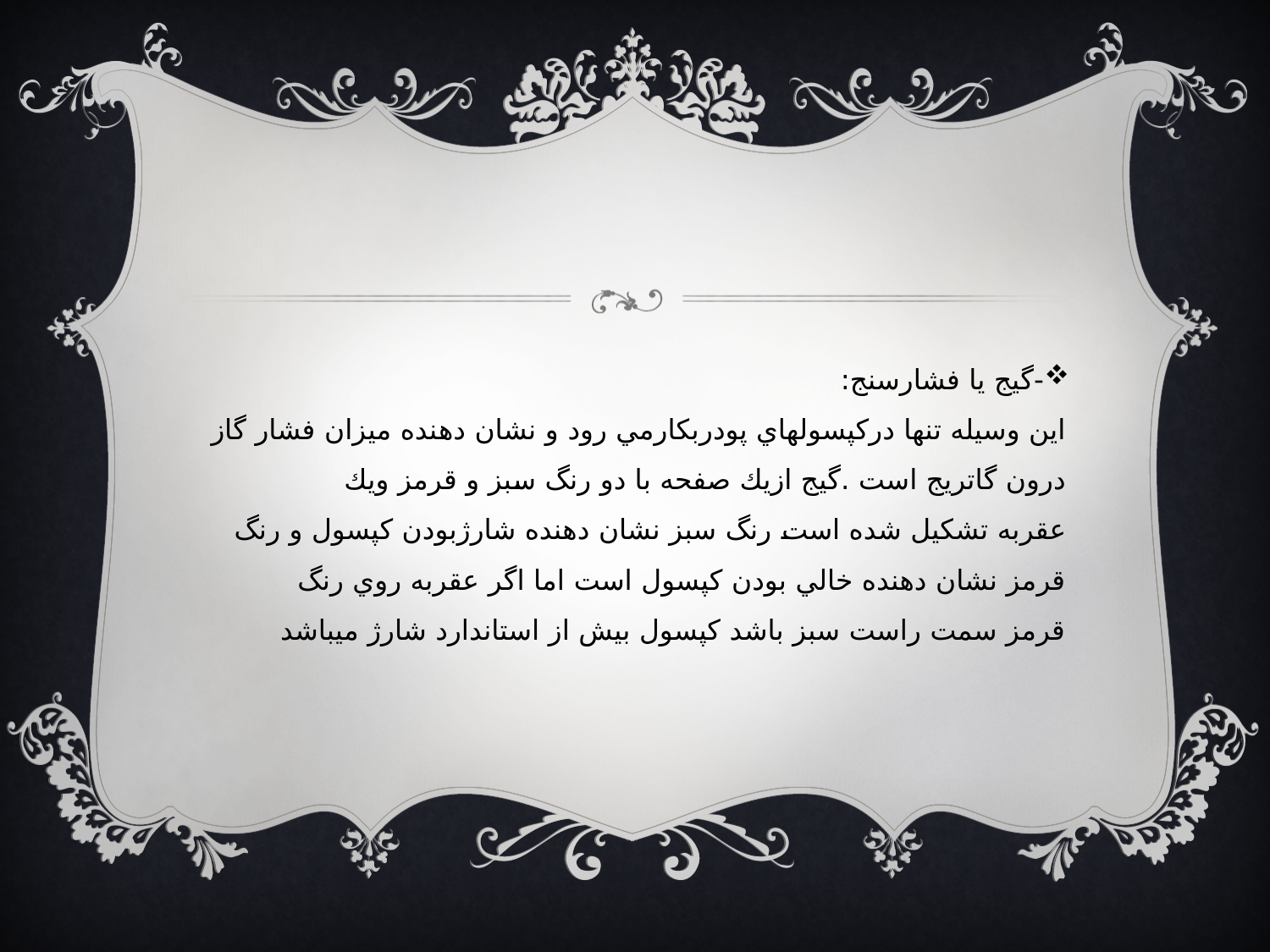

-گيج يا فشارسنج:
اين وسيله تنها دركپسولهاي پودربكارمي رود و نشان دهنده ميزان فشار گاز درون گاتريج است .گيج ازيك صفحه با دو رنگ سبز و قرمز ويك
عقربه تشكيل شده است رنگ سبز نشان دهنده شارژبودن كپسول و رنگ قرمز نشان دهنده خالي بودن كپسول است اما اگر عقربه روي رنگ
قرمز سمت راست سبز باشد كپسول بيش از استاندارد شارژ ميباشد